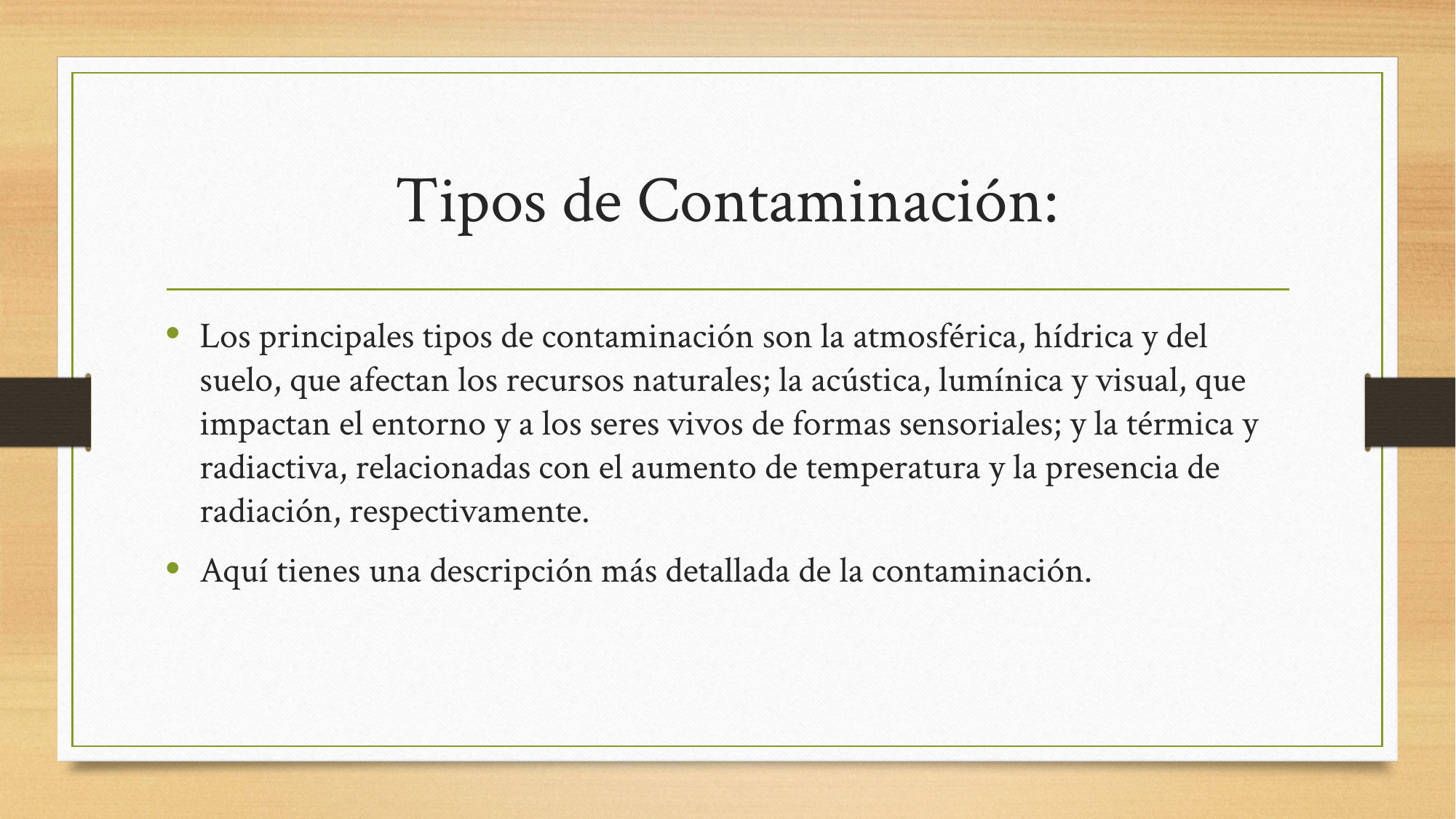

# Tipos de Contaminación:
Los principales tipos de contaminación son la atmosférica, hídrica y del suelo, que afectan los recursos naturales; la acústica, lumínica y visual, que impactan el entorno y a los seres vivos de formas sensoriales; y la térmica y radiactiva, relacionadas con el aumento de temperatura y la presencia de radiación, respectivamente.
Aquí tienes una descripción más detallada de la contaminación.